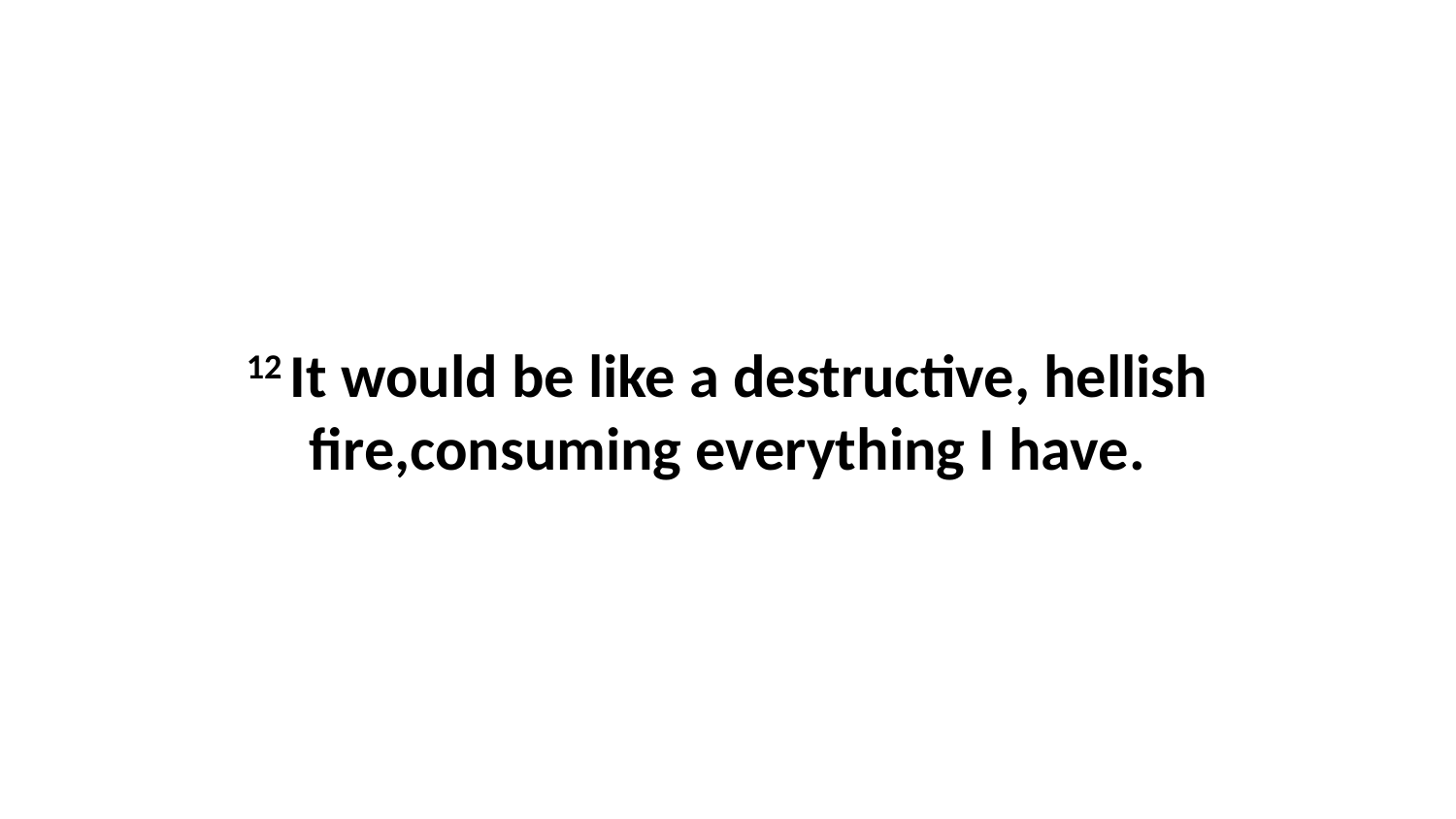

12 It would be like a destructive, hellish fire,consuming everything I have.